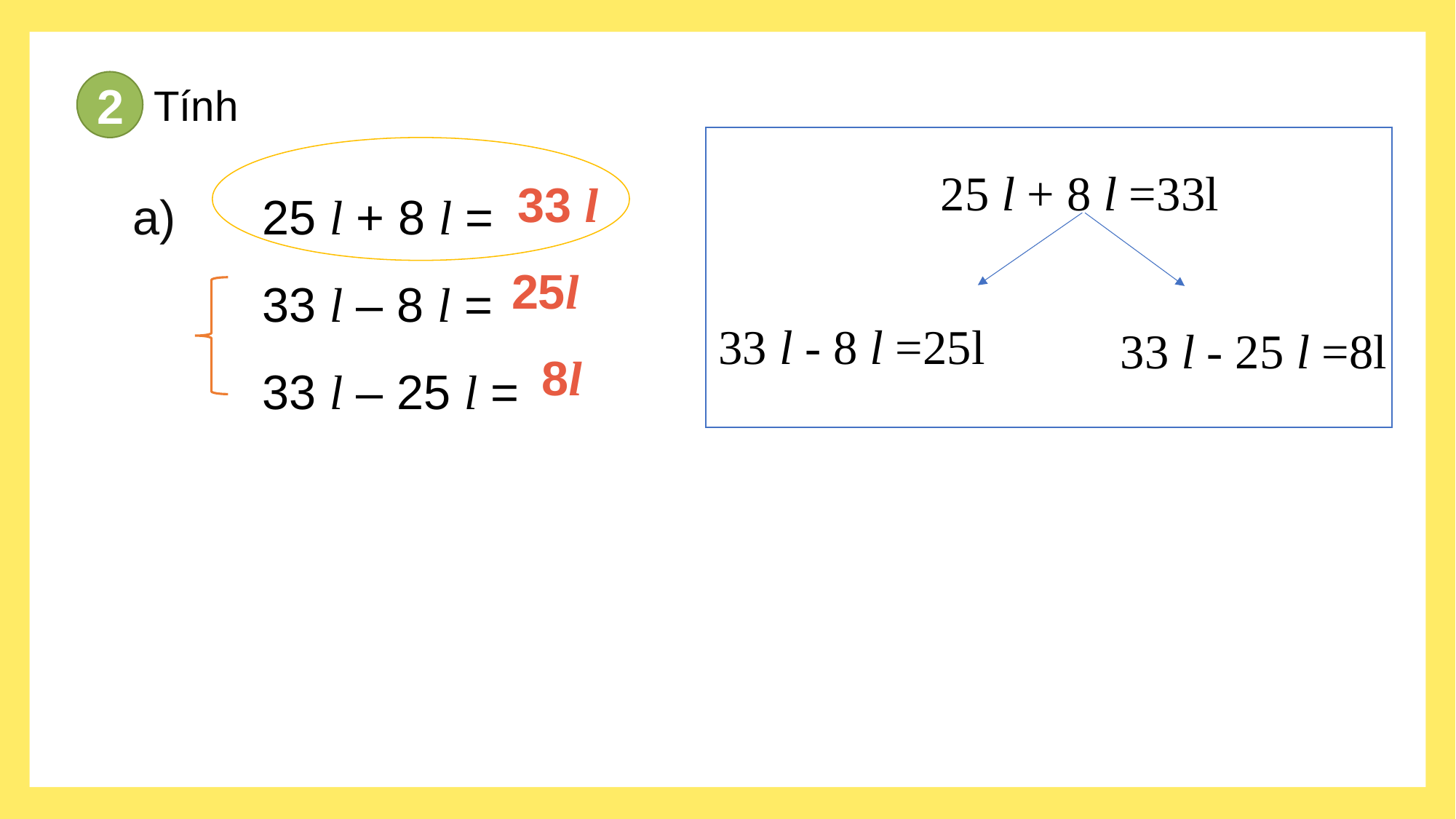

2
Tính

25 l + 8 l =33l

a)

b)
25 l + 8 l =
33 l – 8 l =
33 l – 25 l =
44 l + 19 l =
63 l – 44 l =
63 l – 19 l =
63 l
33 l
19 l
25l

33 l - 8 l =25l
33 l - 25 l =8l
8l
44 l
   15 l + 8 l + 30 l
   42 l - 7 l + 16 l

=  23 l + 30 l
=  53 l
=  35 l + 16 l
=  51 l